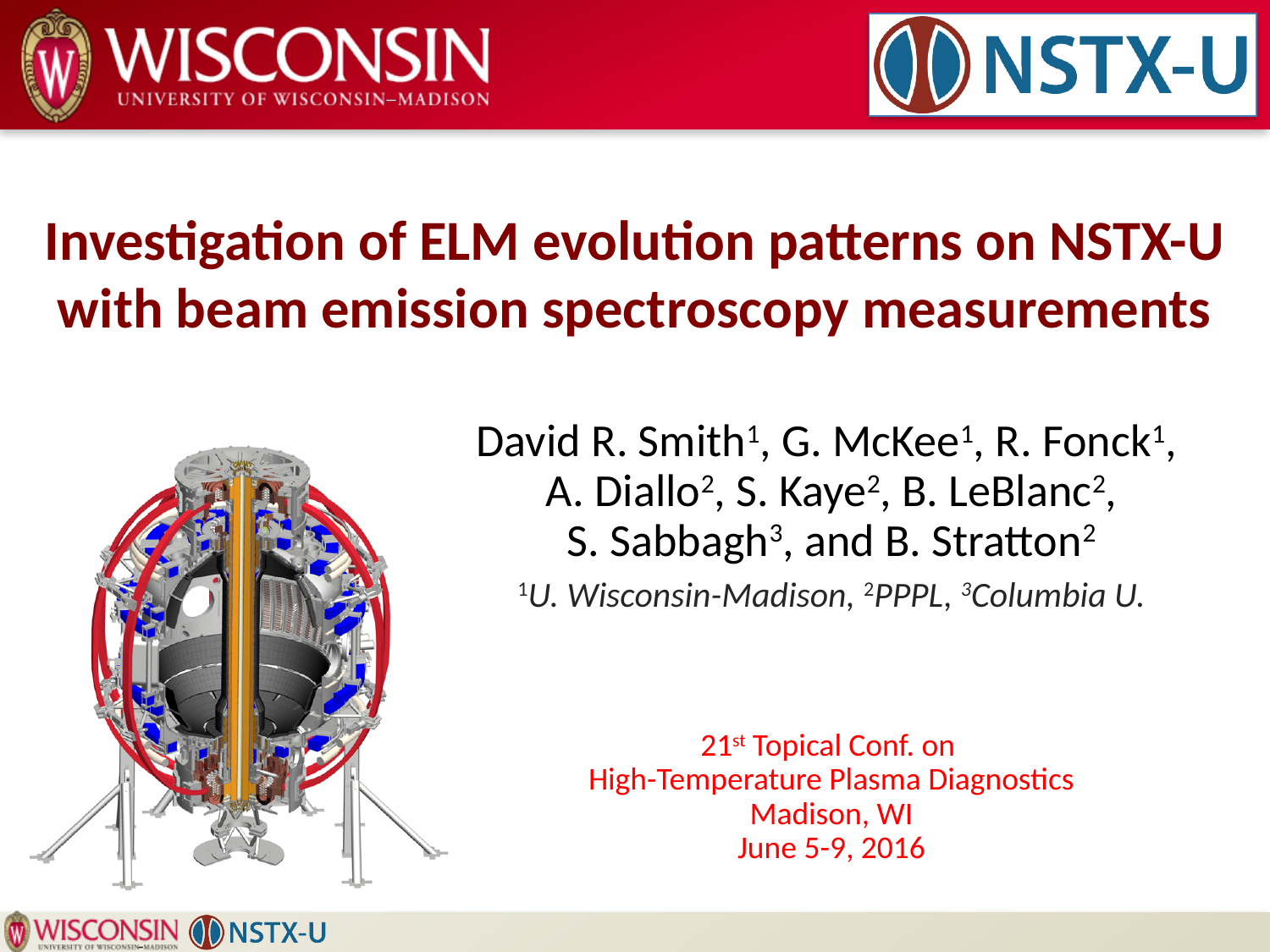

# Investigation of ELM evolution patterns on NSTX-U with beam emission spectroscopy measurements
David R. Smith1, G. McKee1, R. Fonck1,
A. Diallo2, S. Kaye2, B. LeBlanc2,
S. Sabbagh3, and B. Stratton2
1U. Wisconsin-Madison, 2PPPL, 3Columbia U.

21st Topical Conf. on
High-Temperature Plasma Diagnostics
Madison, WI
June 5-9, 2016